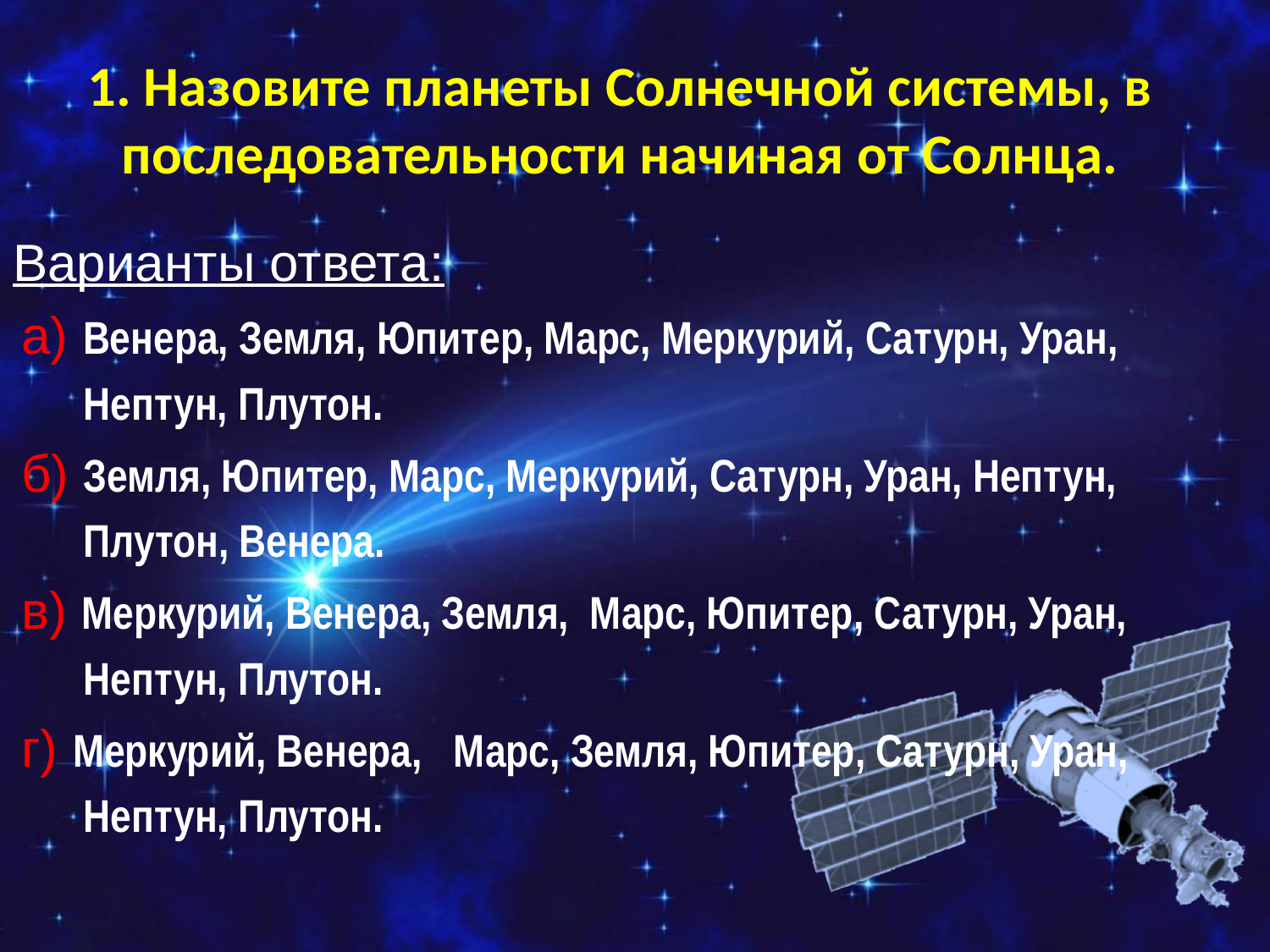

# 1. Назовите планеты Солнечной системы, в последовательности начиная от Солнца.
Варианты ответа:
а) Венера, Земля, Юпитер, Марс, Меркурий, Сатурн, Уран,
      Нептун, Плутон.
б) Земля, Юпитер, Марс, Меркурий, Сатурн, Уран, Нептун,
      Плутон, Венера.
в) Меркурий, Венера, Земля,  Марс, Юпитер, Сатурн, Уран,
      Нептун, Плутон.
г) Меркурий, Венера,   Марс, Земля, Юпитер, Сатурн, Уран,
      Нептун, Плутон.